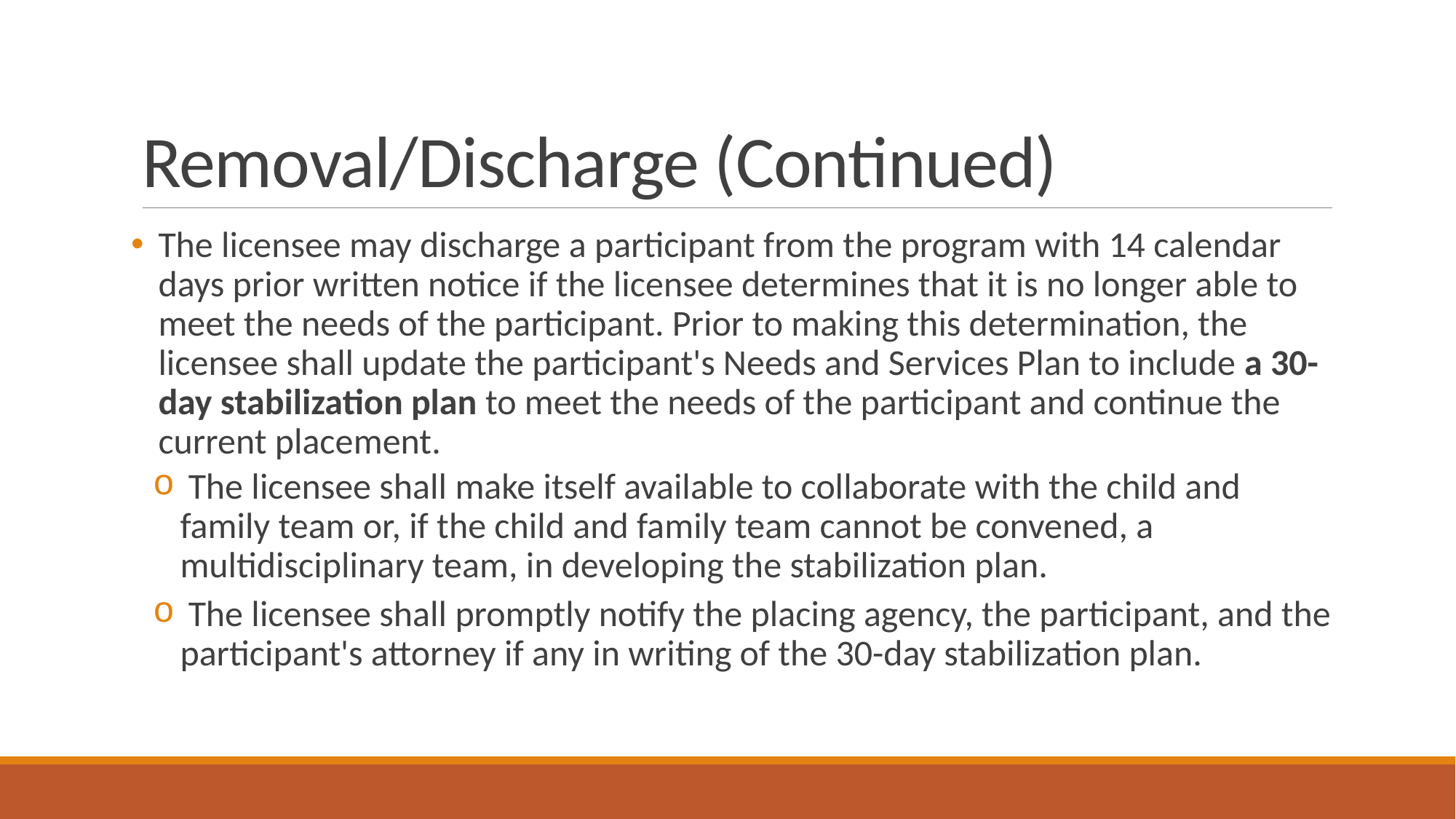

# Removal/Discharge (Continued)
The licensee may discharge a participant from the program with 14 calendar days prior written notice if the licensee determines that it is no longer able to meet the needs of the participant. Prior to making this determination, the licensee shall update the participant's Needs and Services Plan to include a 30-day stabilization plan to meet the needs of the participant and continue the current placement.
 The licensee shall make itself available to collaborate with the child and family team or, if the child and family team cannot be convened, a multidisciplinary team, in developing the stabilization plan.
 The licensee shall promptly notify the placing agency, the participant, and the participant's attorney if any in writing of the 30-day stabilization plan.